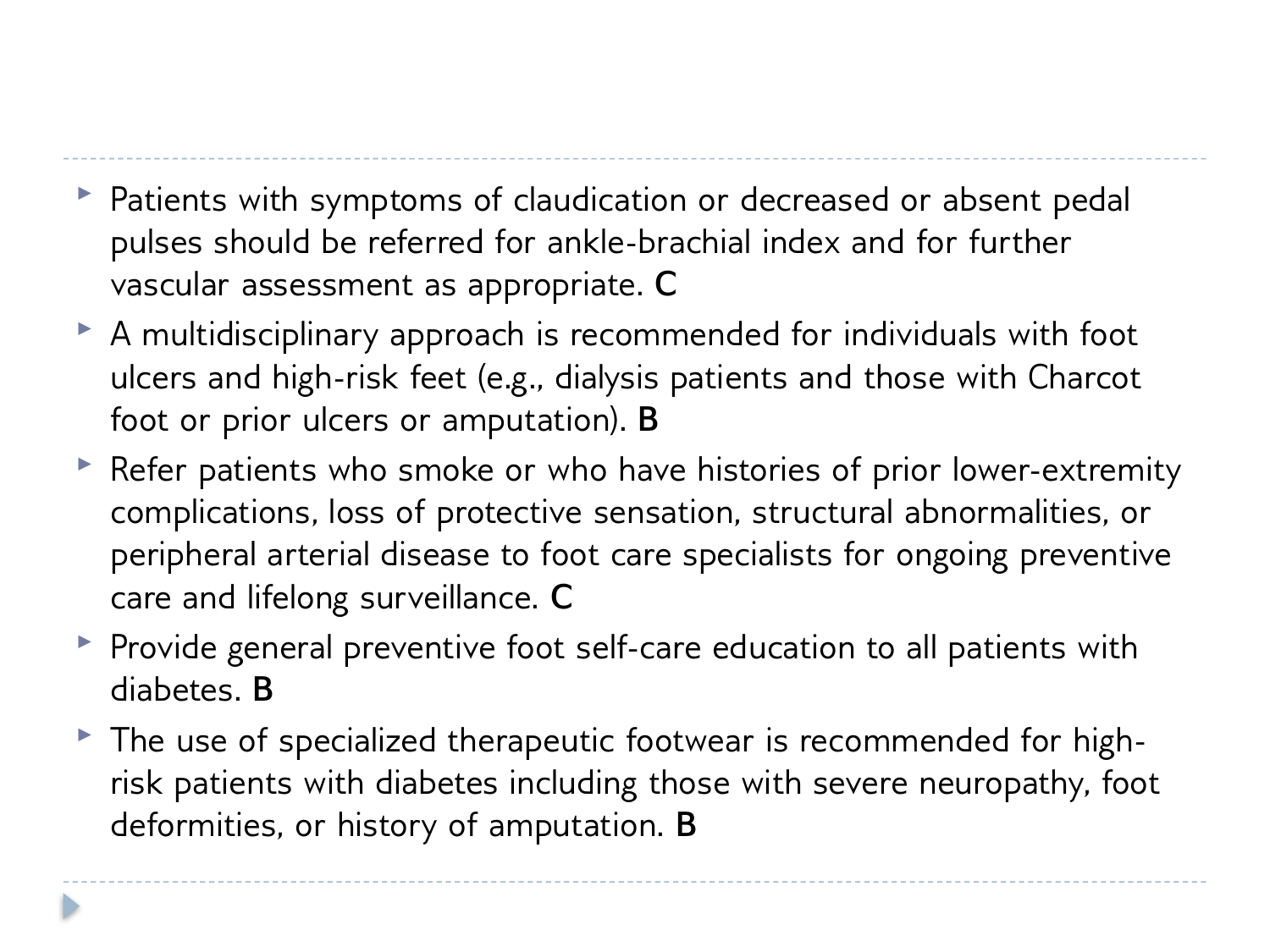

#
Patients with symptoms of claudication or decreased or absent pedal pulses should be referred for ankle-brachial index and for further vascular assessment as appropriate. C
A multidisciplinary approach is recommended for individuals with foot ulcers and high-risk feet (e.g., dialysis patients and those with Charcot foot or prior ulcers or amputation). B
Refer patients who smoke or who have histories of prior lower-extremity complications, loss of protective sensation, structural abnormalities, or peripheral arterial disease to foot care specialists for ongoing preventive care and lifelong surveillance. C
Provide general preventive foot self-care education to all patients with diabetes. B
The use of specialized therapeutic footwear is recommended for high-risk patients with diabetes including those with severe neuropathy, foot deformities, or history of amputation. B